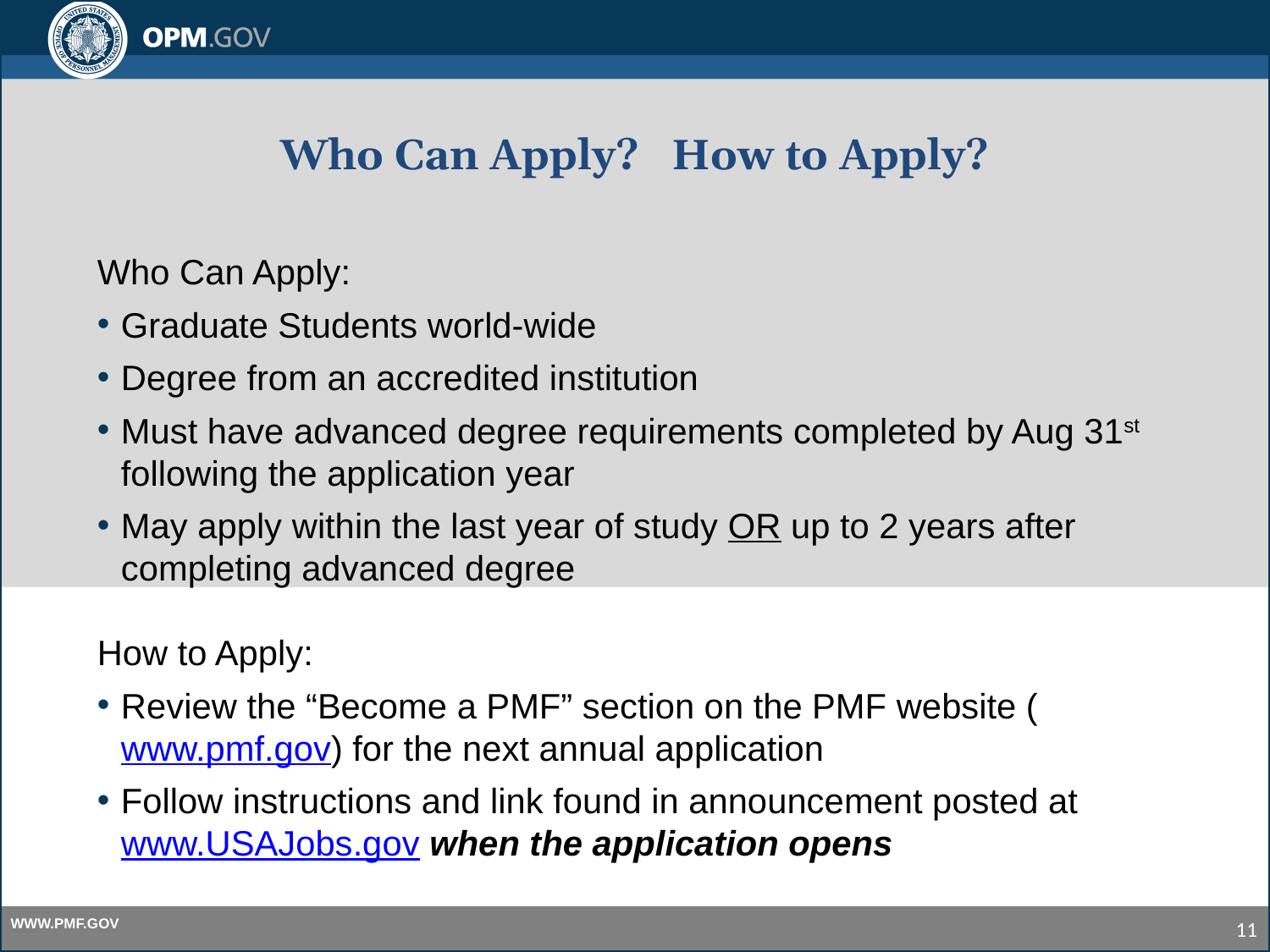

Who Can Apply?   How to Apply?
Who Can Apply:
Graduate Students world-wide
Degree from an accredited institution
Must have advanced degree requirements completed by Aug 31st following the application year
May apply within the last year of study OR up to 2 years after completing advanced degree

How to Apply:
Review the “Become a PMF” section on the PMF website (www.pmf.gov) for the next annual application
Follow instructions and link found in announcement posted at www.USAJobs.gov when the application opens

11